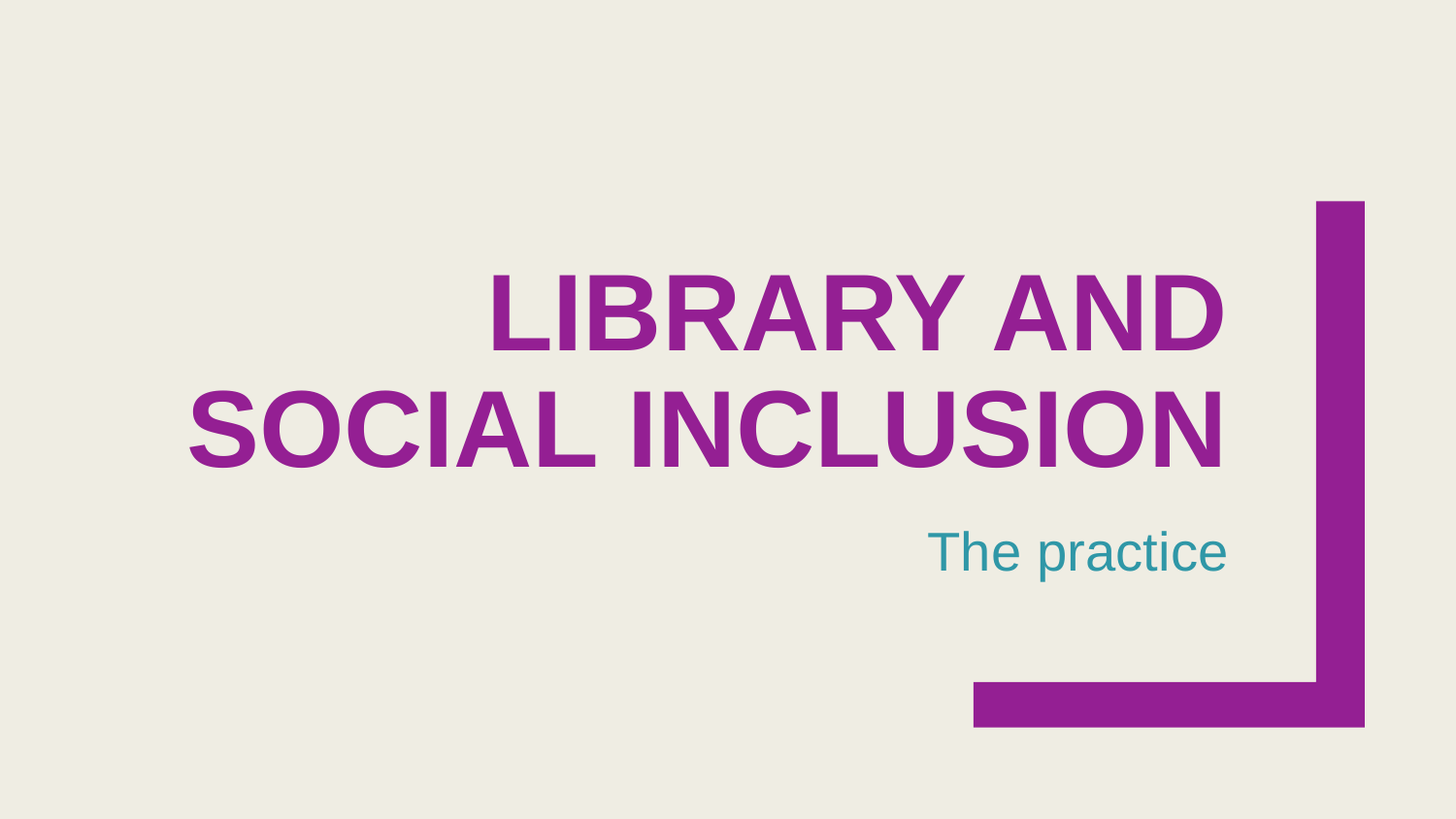

# Library and social inclusion
The practice